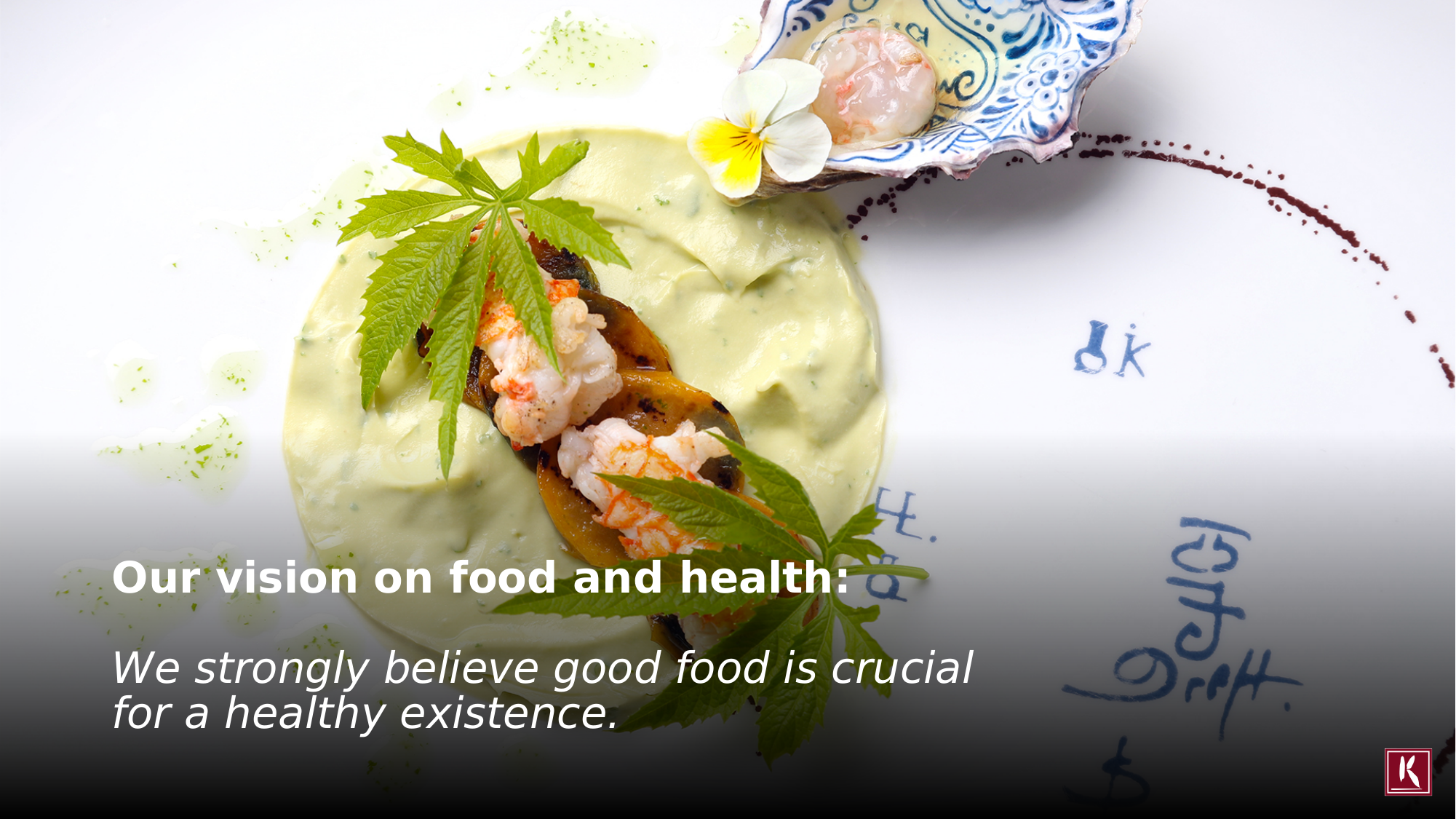

Our vision on food and health:
We strongly believe good food is crucial for a healthy existence.